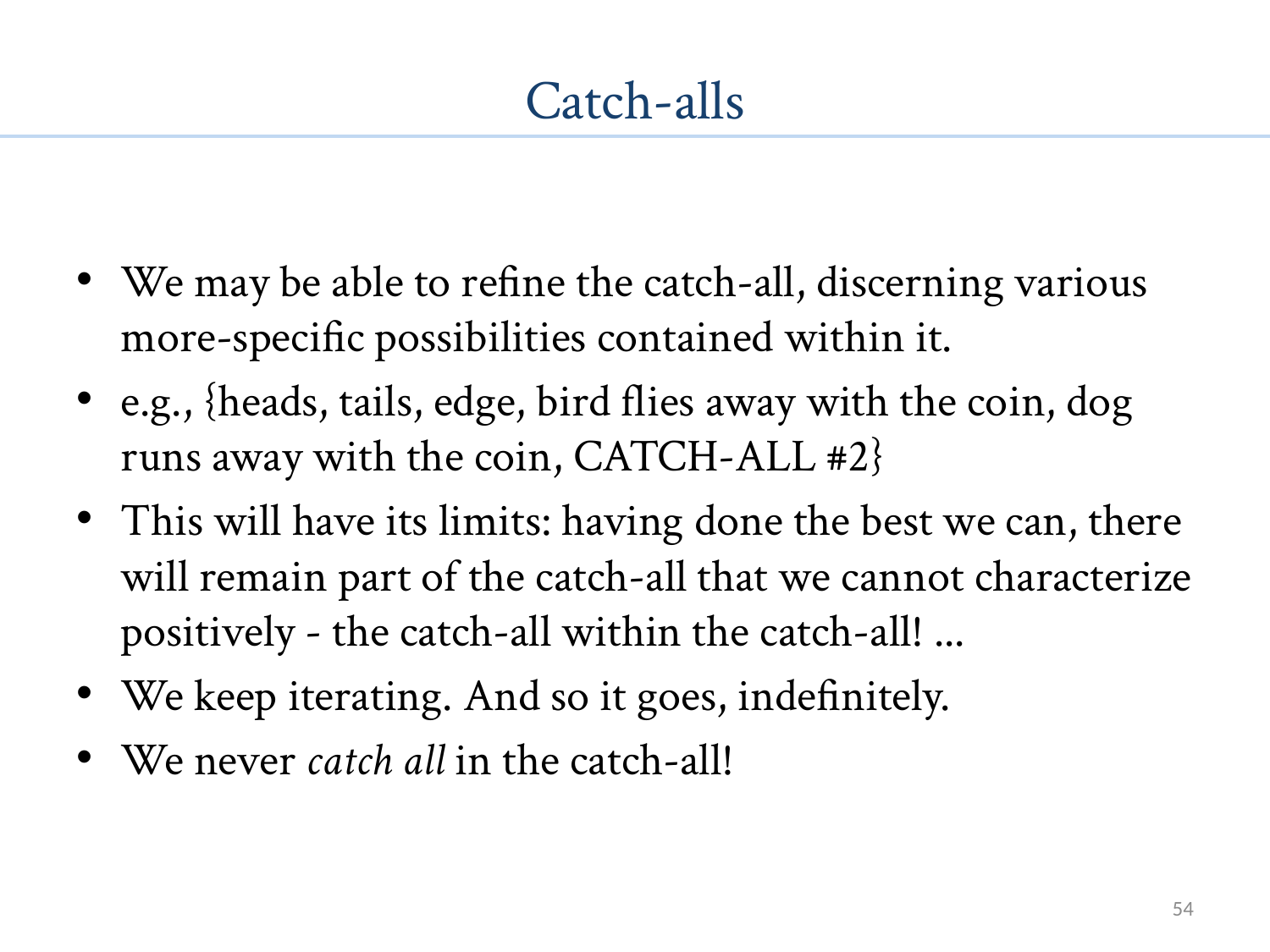

# Catch-alls

We may be able to refine the catch-all, discerning various more-specific possibilities contained within it.
e.g., {heads, tails, edge, bird flies away with the coin, dog runs away with the coin, CATCH-ALL #2}
This will have its limits: having done the best we can, there will remain part of the catch-all that we cannot characterize positively - the catch-all within the catch-all! ...
We keep iterating. And so it goes, indefinitely.
We never catch all in the catch-all!

54